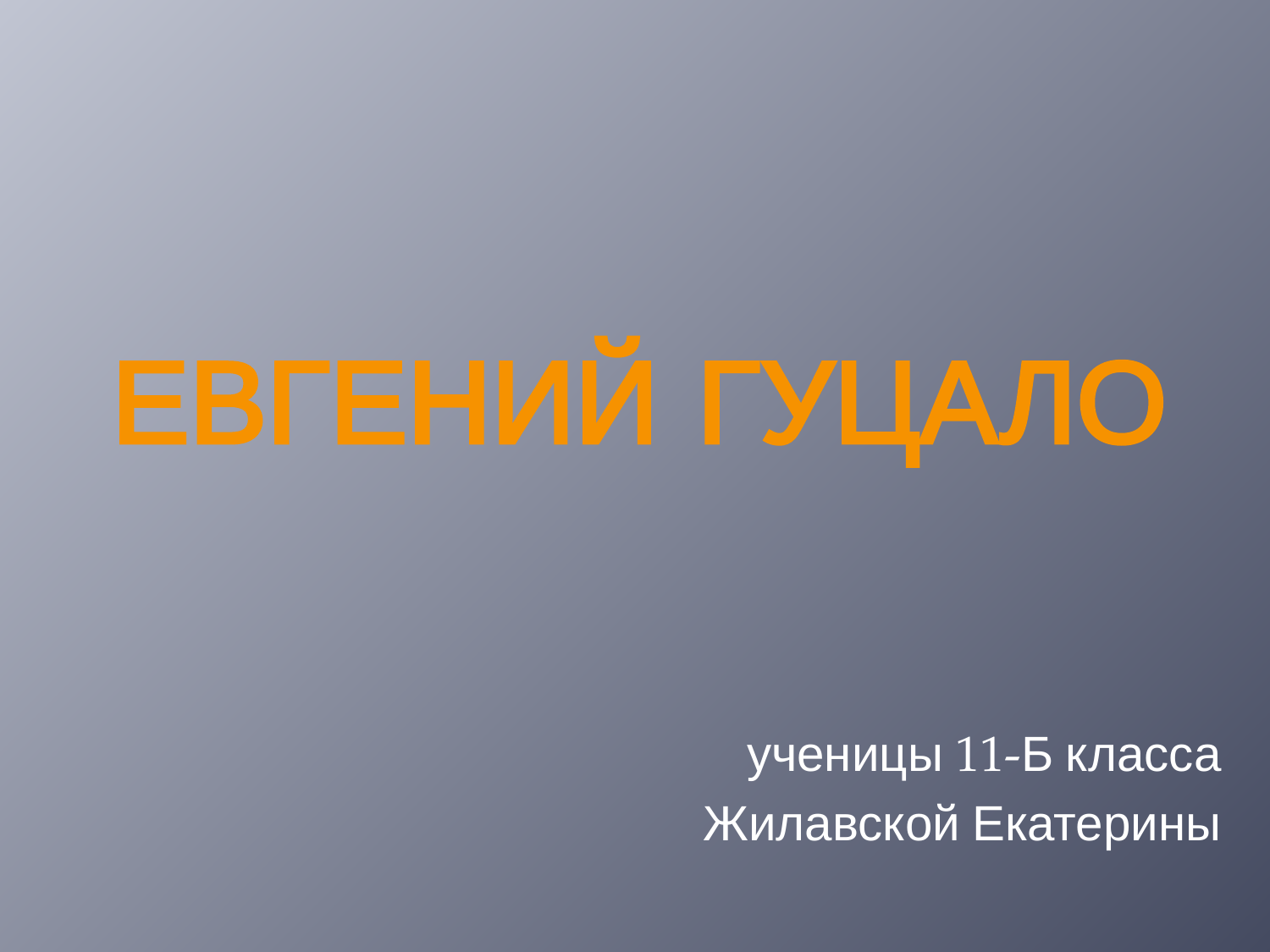

# Евгений Гуцало
ученицы 11-Б класса
Жилавской Екатерины